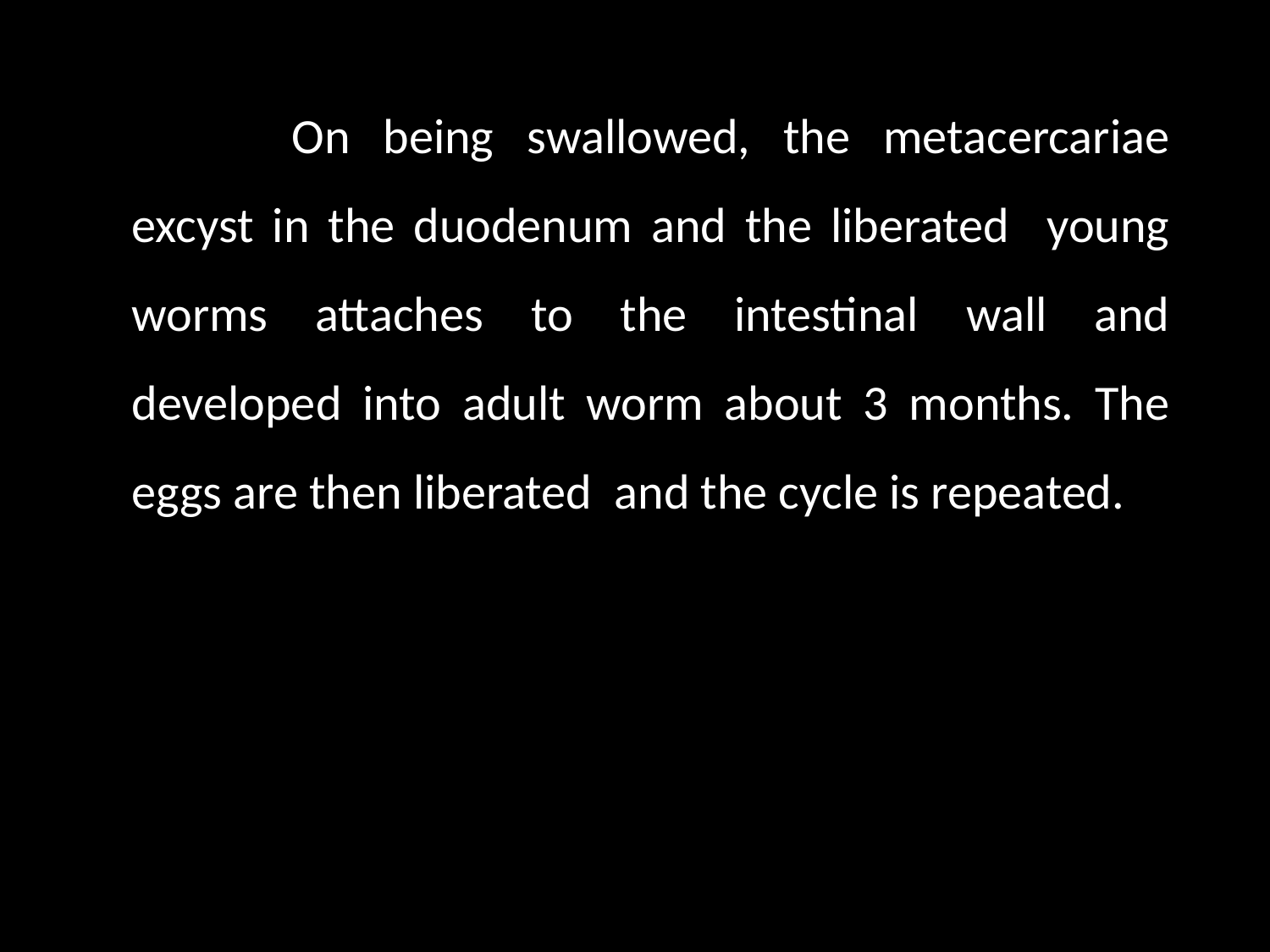

On being swallowed, the metacercariae excyst in the duodenum and the liberated  young worms attaches to the intestinal wall and developed into adult worm about 3 months. The eggs are then liberated  and the cycle is repeated.